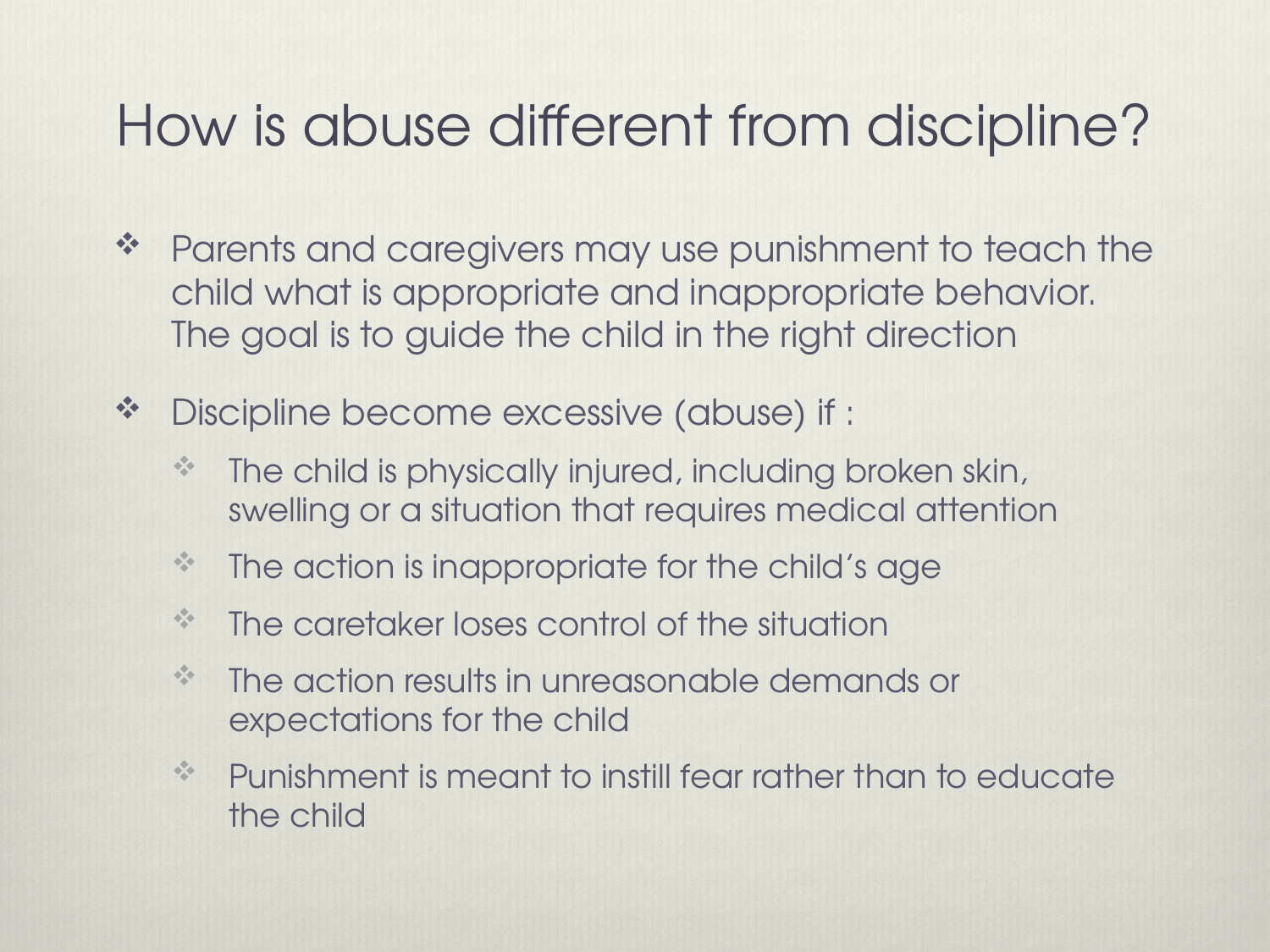

# How is abuse different from discipline?
Parents and caregivers may use punishment to teach the child what is appropriate and inappropriate behavior. The goal is to guide the child in the right direction
Discipline become excessive (abuse) if :
The child is physically injured, including broken skin, swelling or a situation that requires medical attention
The action is inappropriate for the child’s age
The caretaker loses control of the situation
The action results in unreasonable demands or expectations for the child
Punishment is meant to instill fear rather than to educate the child